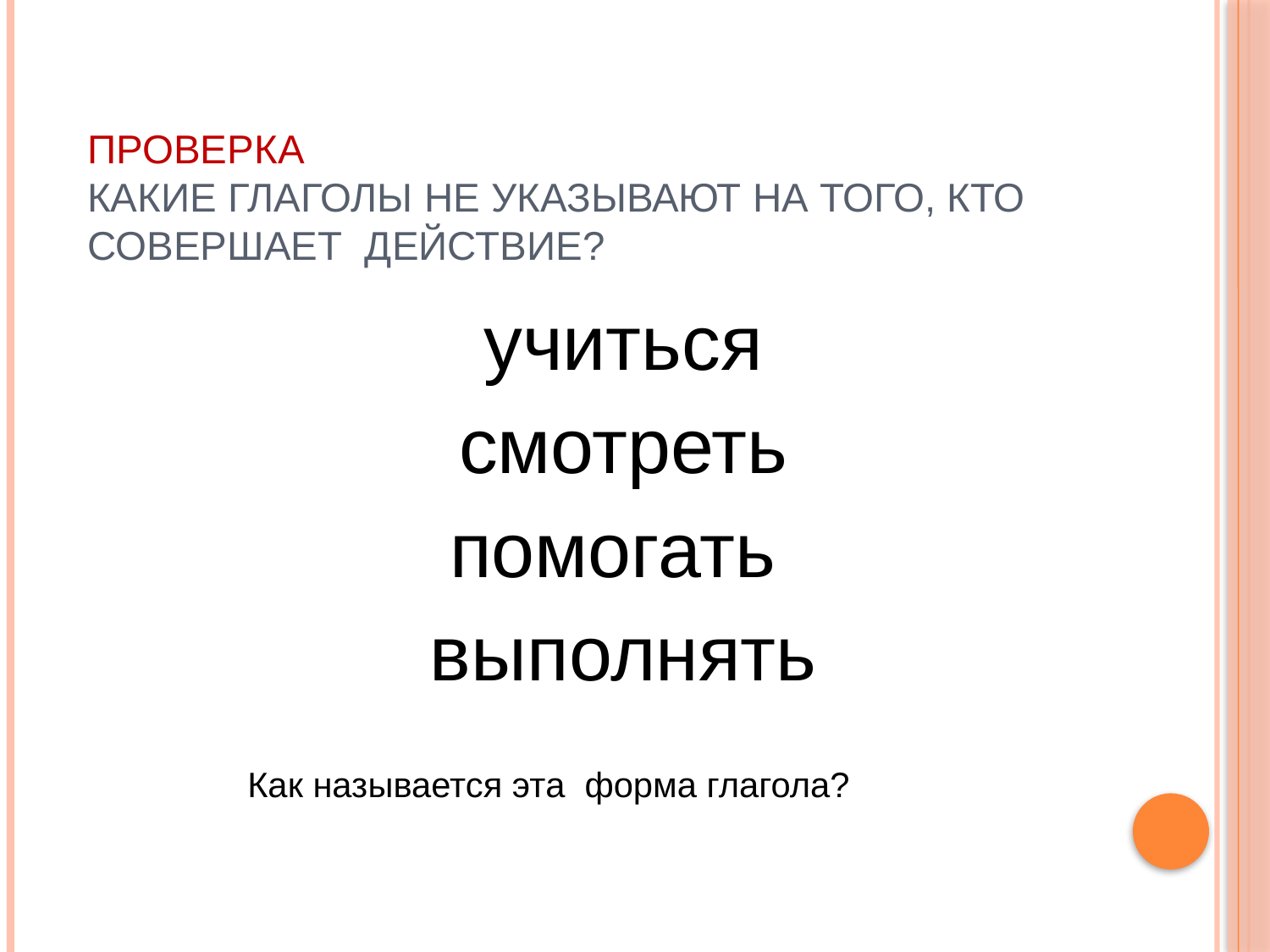

# ПРОВЕРКА Какие глаголы не указывают на того, кто совершает  действие?
учиться
 смотреть
помогать
выполнять

Как называется эта  форма глагола?